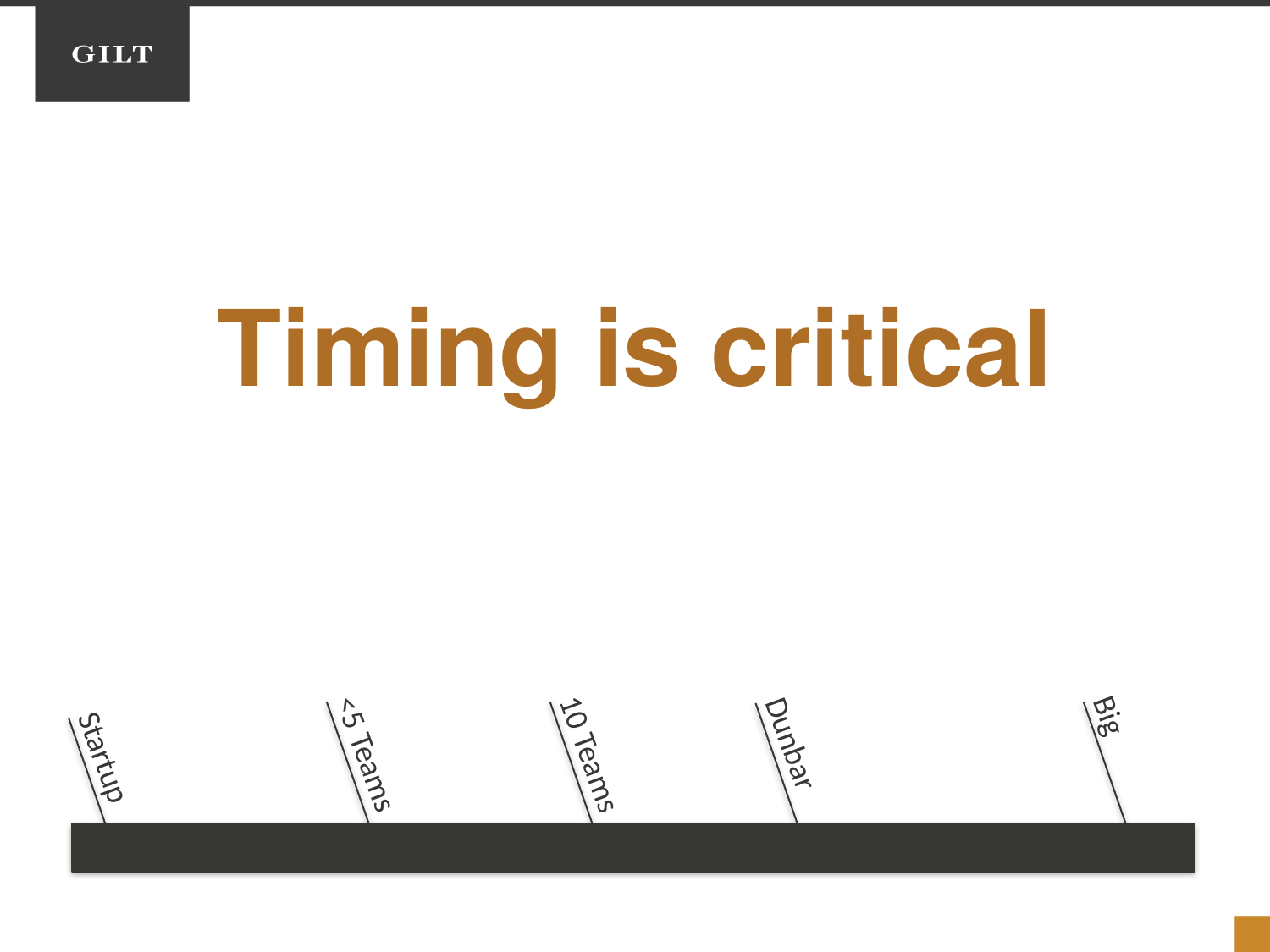

Timing is critical

<5 Teams
10 Teams
Big
Dunbar
Startup